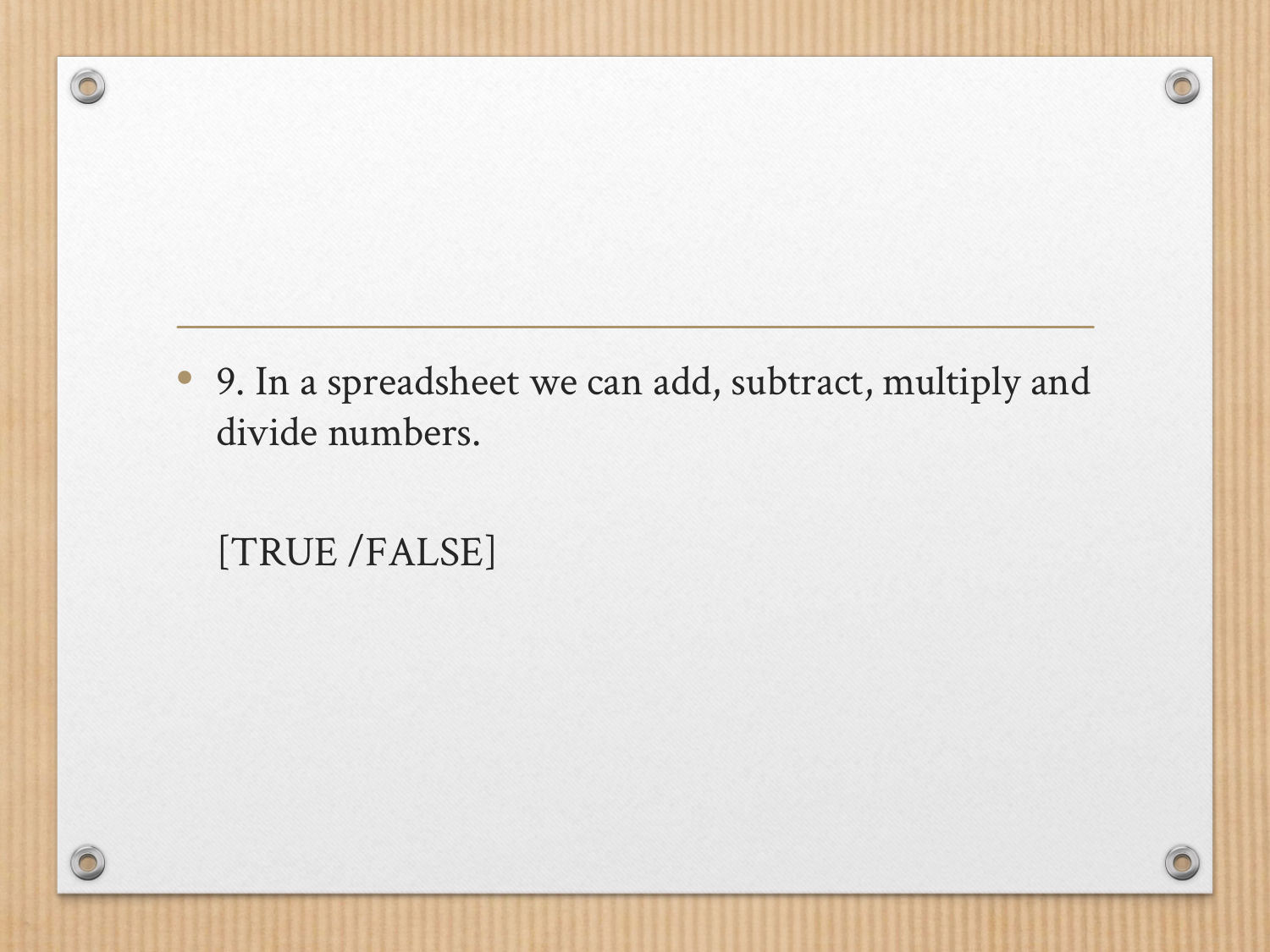

#
9. In a spreadsheet we can add, subtract, multiply and divide numbers.
                                                                                           [TRUE /FALSE]